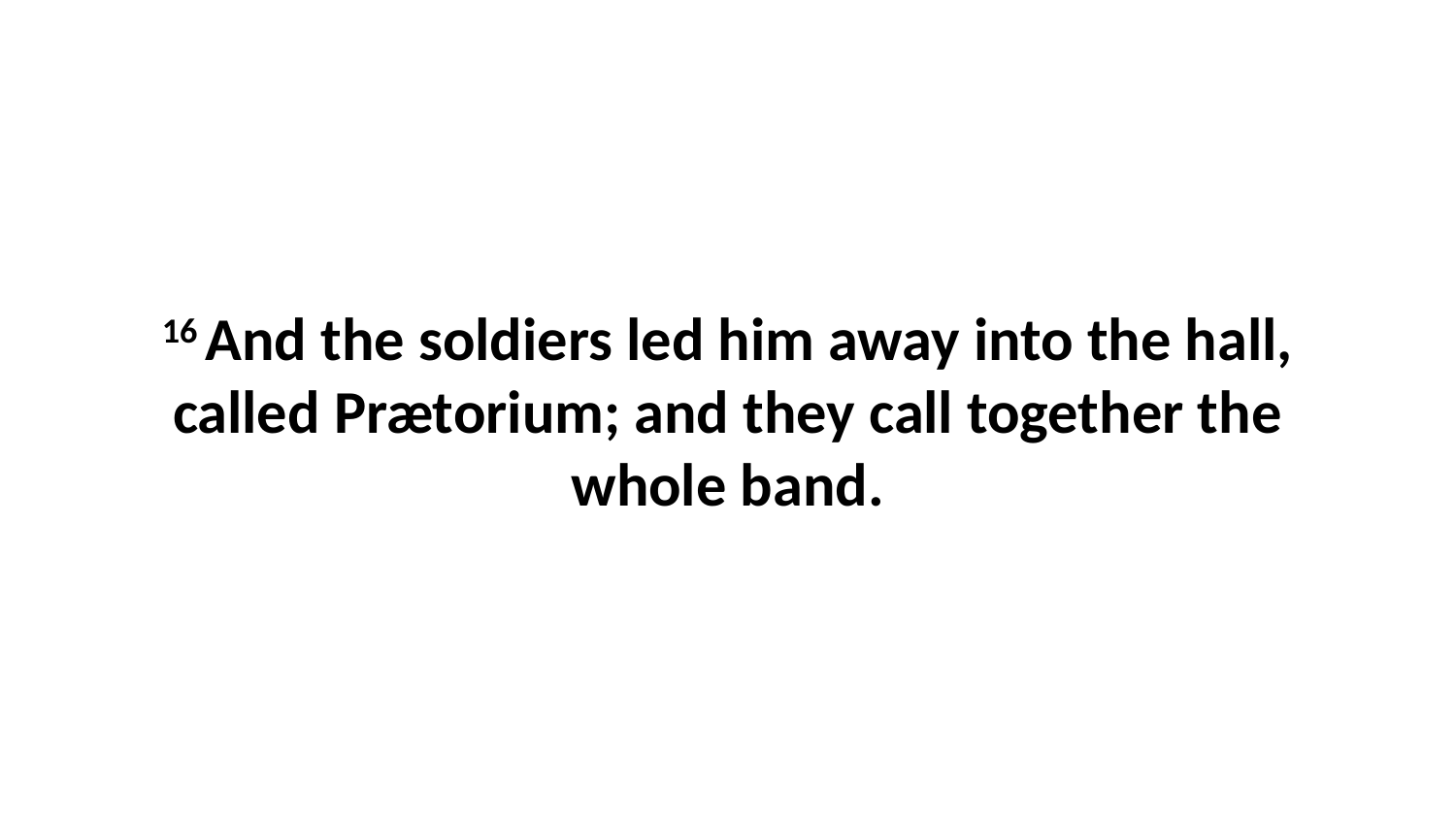

16 And the soldiers led him away into the hall, called Prætorium; and they call together the whole band.